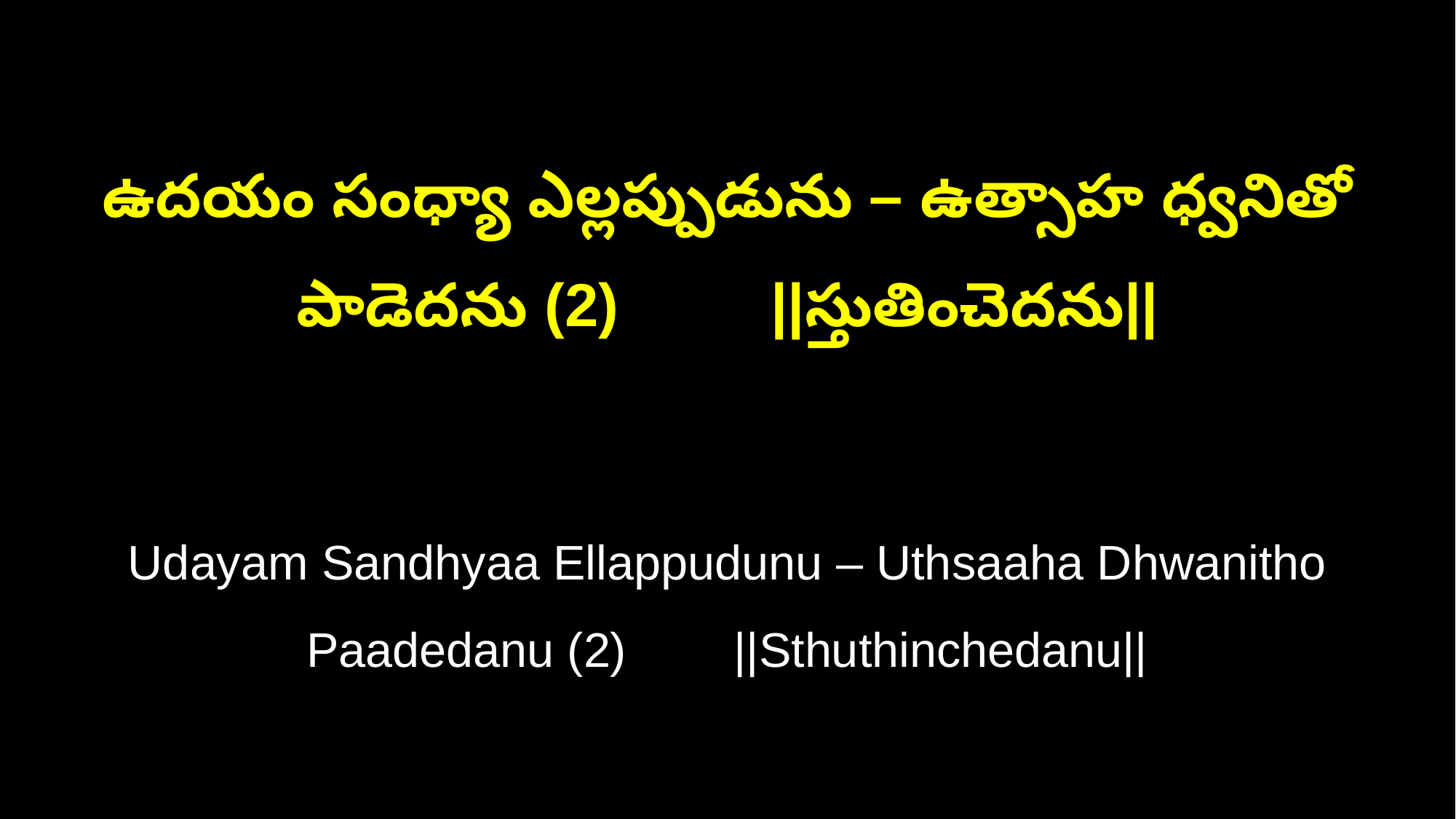

ఉదయం సంధ్యా ఎల్లప్పుడును – ఉత్సాహ ధ్వనితో పాడెదను (2)         ||స్తుతించెదను||
Udayam Sandhyaa Ellappudunu – Uthsaaha Dhwanitho Paadedanu (2)        ||Sthuthinchedanu||